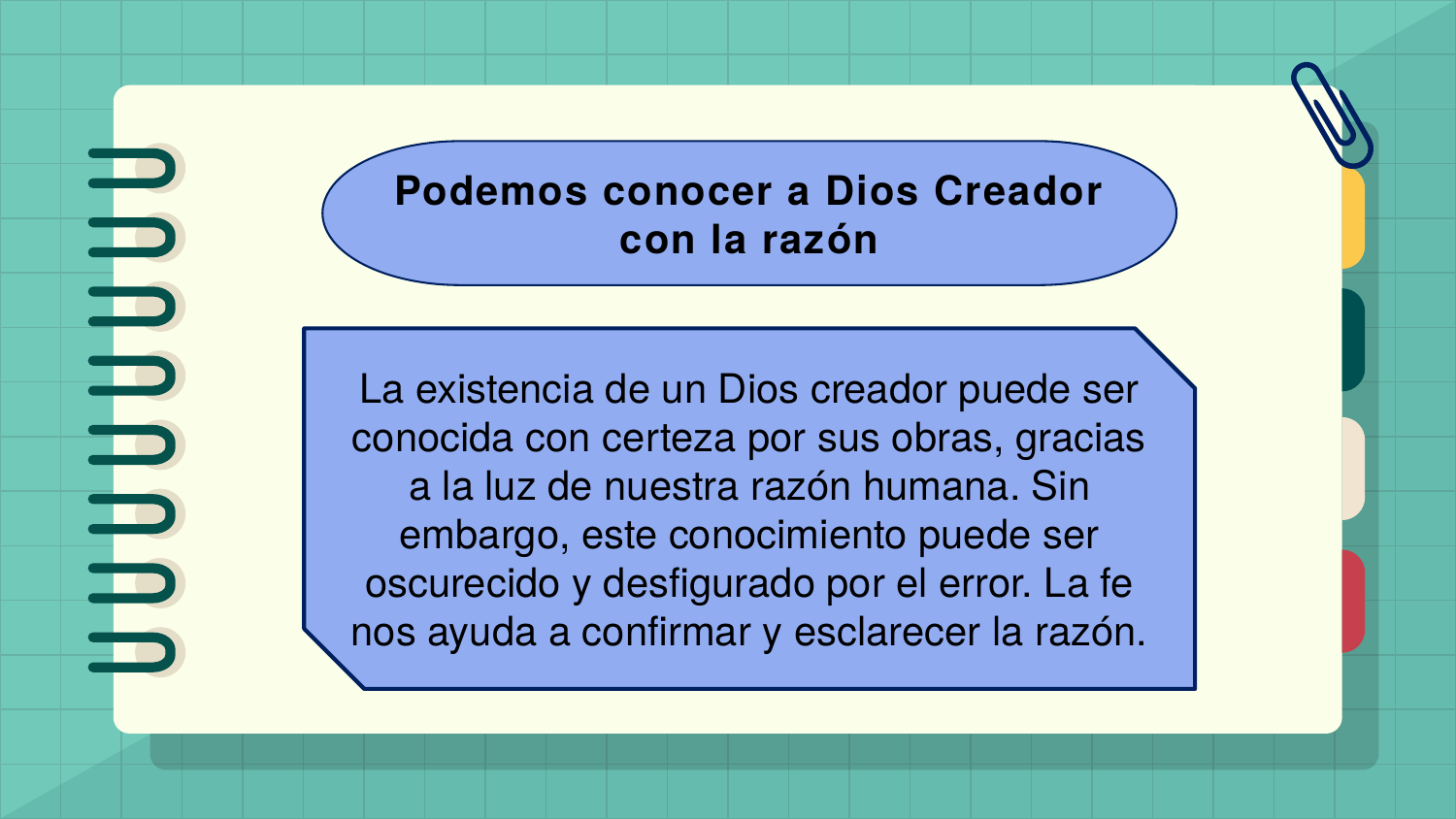

Podemos conocer a Dios Creador con la razón
La existencia de un Dios creador puede ser conocida con certeza por sus obras, gracias a la luz de nuestra razón humana. Sin embargo, este conocimiento puede ser oscurecido y desfigurado por el error. La fe nos ayuda a confirmar y esclarecer la razón.